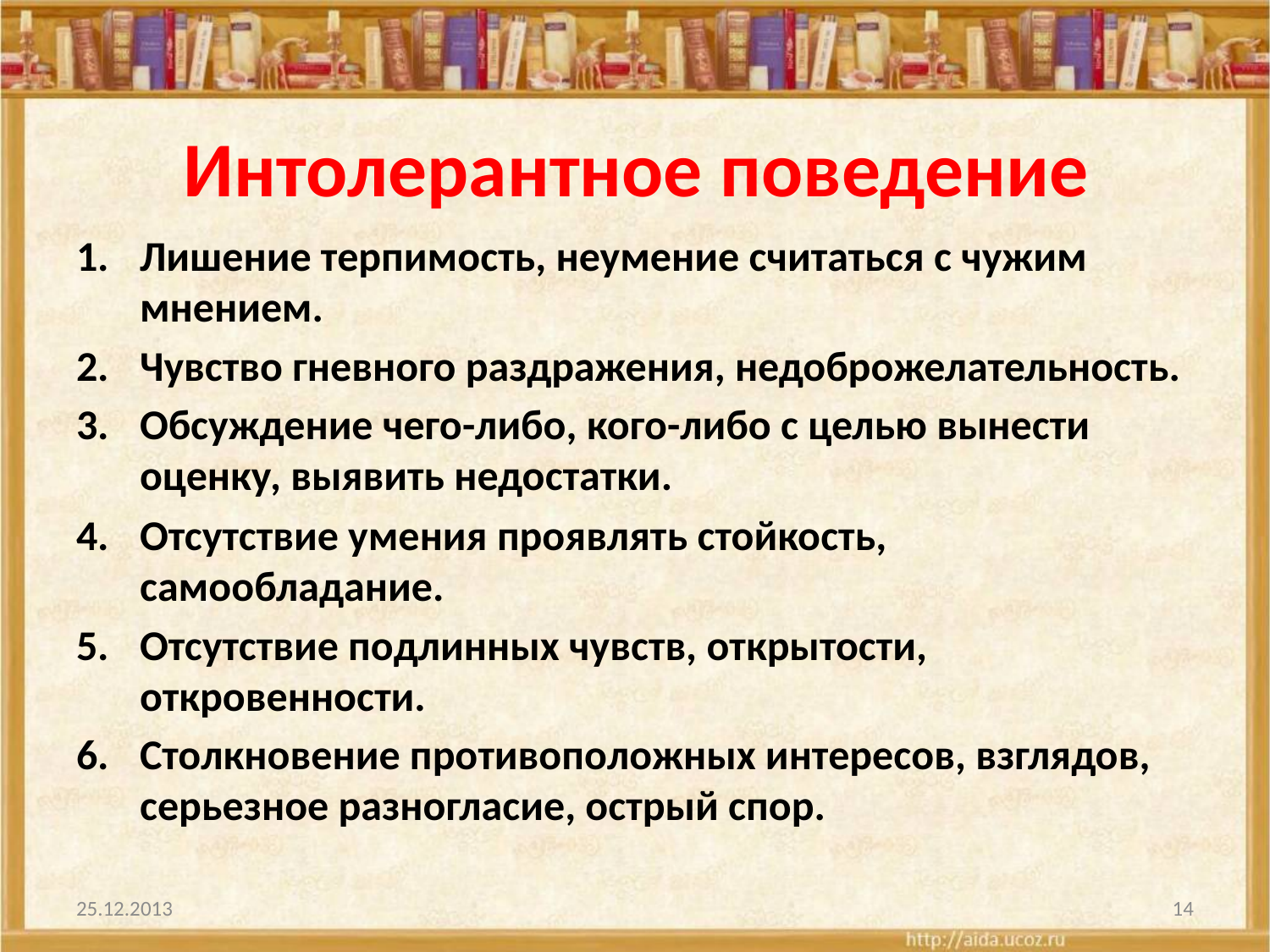

# Интолерантное поведение
Лишение терпимость, неумение считаться с чужим мнением.
Чувство гневного раздражения, недоброжелательность.
Обсуждение чего-либо, кого-либо с целью вынести оценку, выявить недостатки.
Отсутствие умения проявлять стойкость, самообладание.
Отсутствие подлинных чувств, открытости, откровенности.
Столкновение противоположных интересов, взглядов, серьезное разногласие, острый спор.

25.12.2013
14